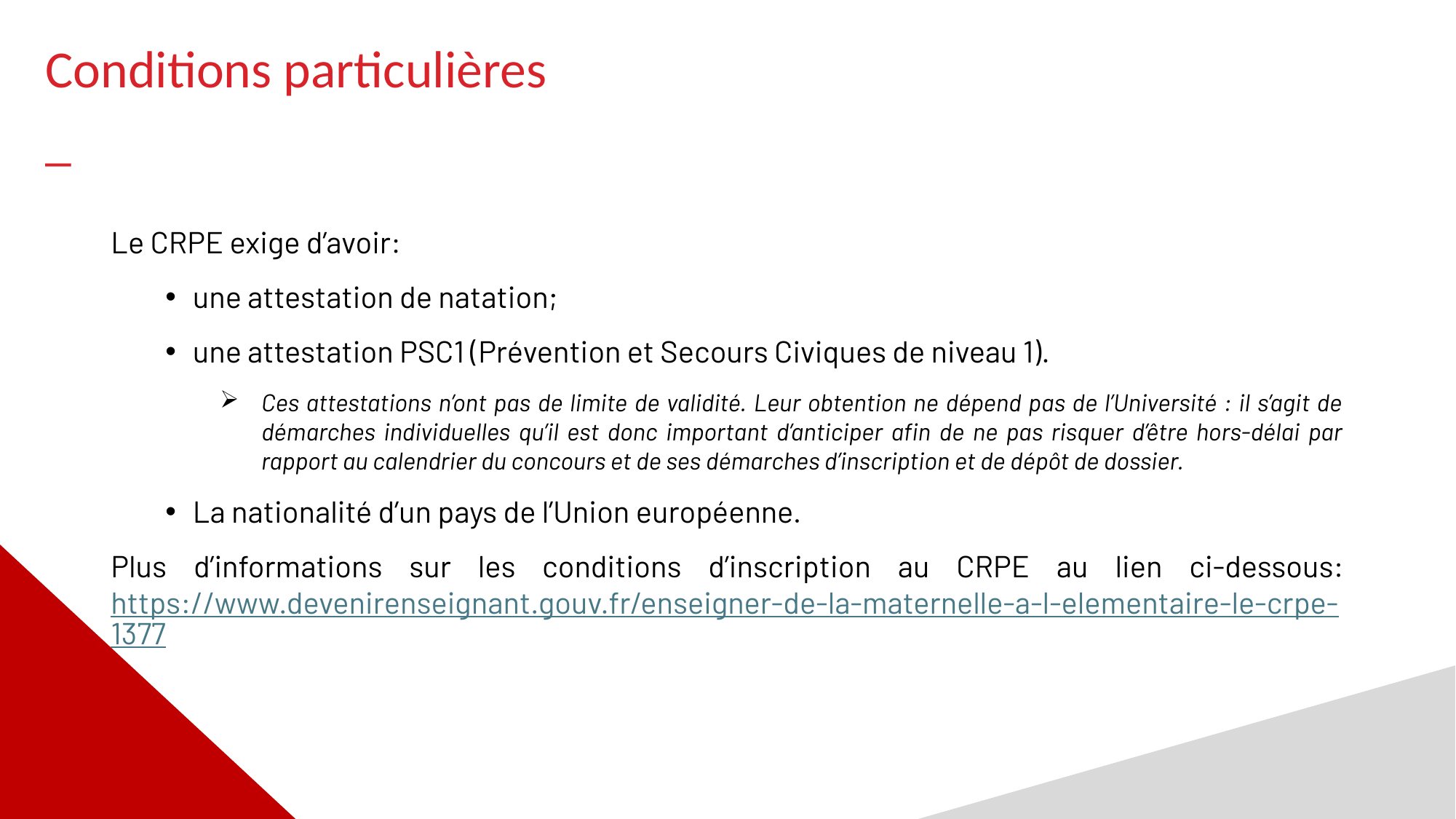

Conditions particulières
_
Le CRPE exige d’avoir:
une attestation de natation;
une attestation PSC1 (Prévention et Secours Civiques de niveau 1).
Ces attestations n’ont pas de limite de validité. Leur obtention ne dépend pas de l’Université : il s’agit de démarches individuelles qu’il est donc important d’anticiper afin de ne pas risquer d’être hors-délai par rapport au calendrier du concours et de ses démarches d’inscription et de dépôt de dossier.
La nationalité d’un pays de l’Union européenne.
Plus d’informations sur les conditions d’inscription au CRPE au lien ci-dessous: https://www.devenirenseignant.gouv.fr/enseigner-de-la-maternelle-a-l-elementaire-le-crpe-1377